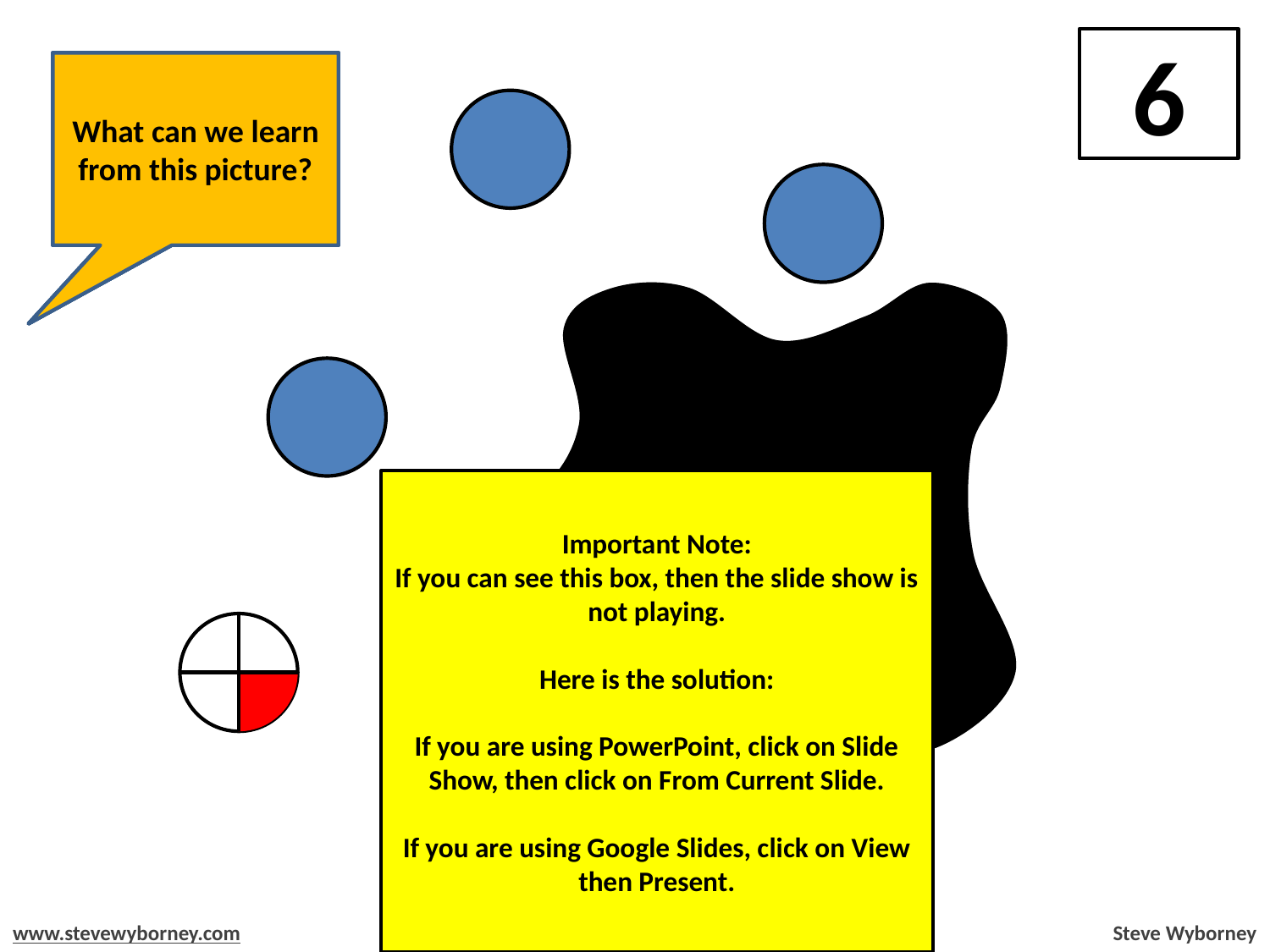

6
How else could you know?
Let’s look under the splat to see the total.
What number does this represent?
Splat!
What is the total under the splat?
How do you know?
What can we learn from this picture?

Important Note:
If you can see this box, then the slide show is not playing.

Here is the solution:

If you are using PowerPoint, click on Slide Show, then click on From Current Slide.

If you are using Google Slides, click on View then Present.

www.stevewyborney.com
Steve Wyborney